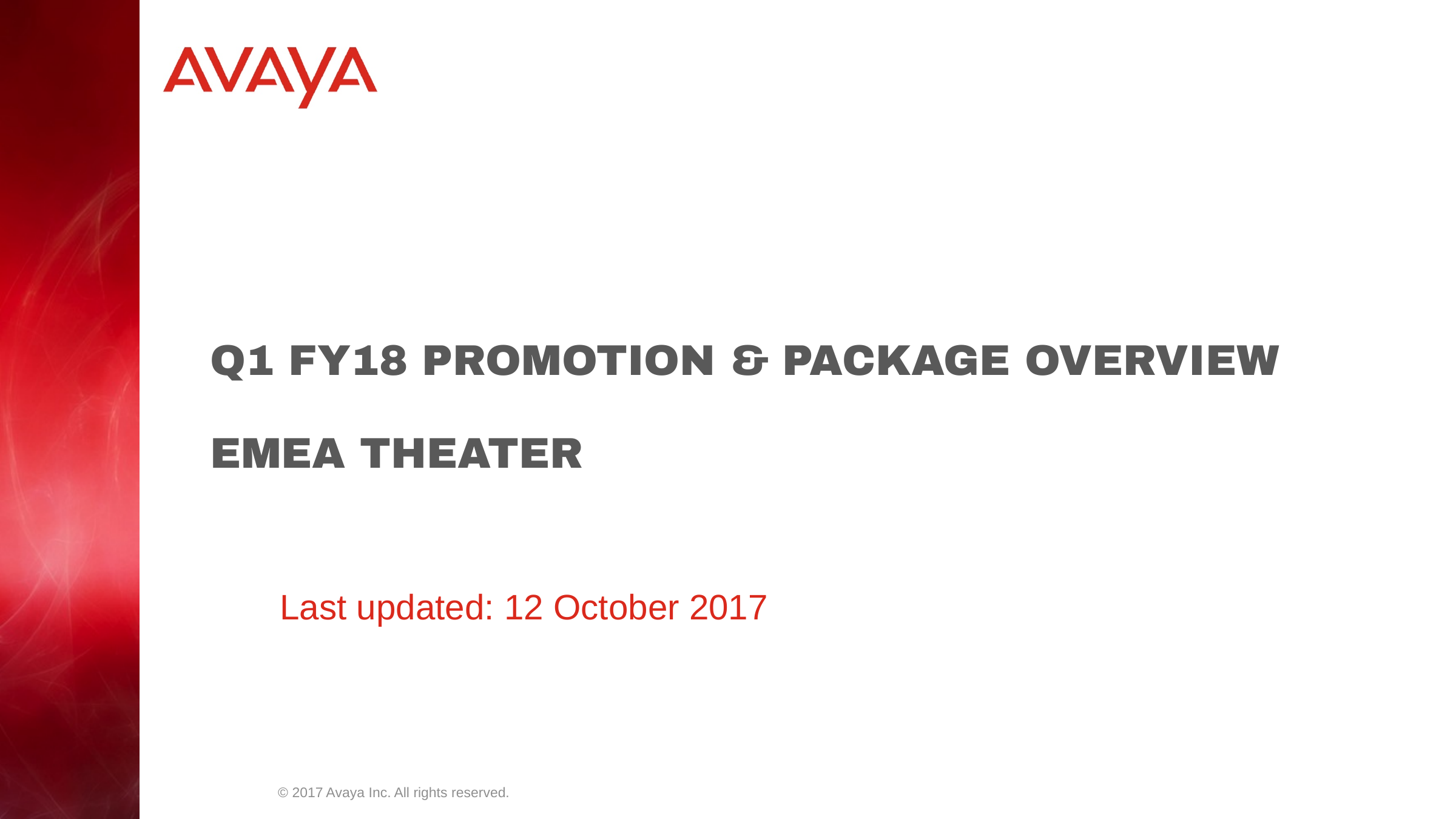

# Q1 FY18 Promotion & Package Overview EMEA Theater
Last updated: 12 October 2017